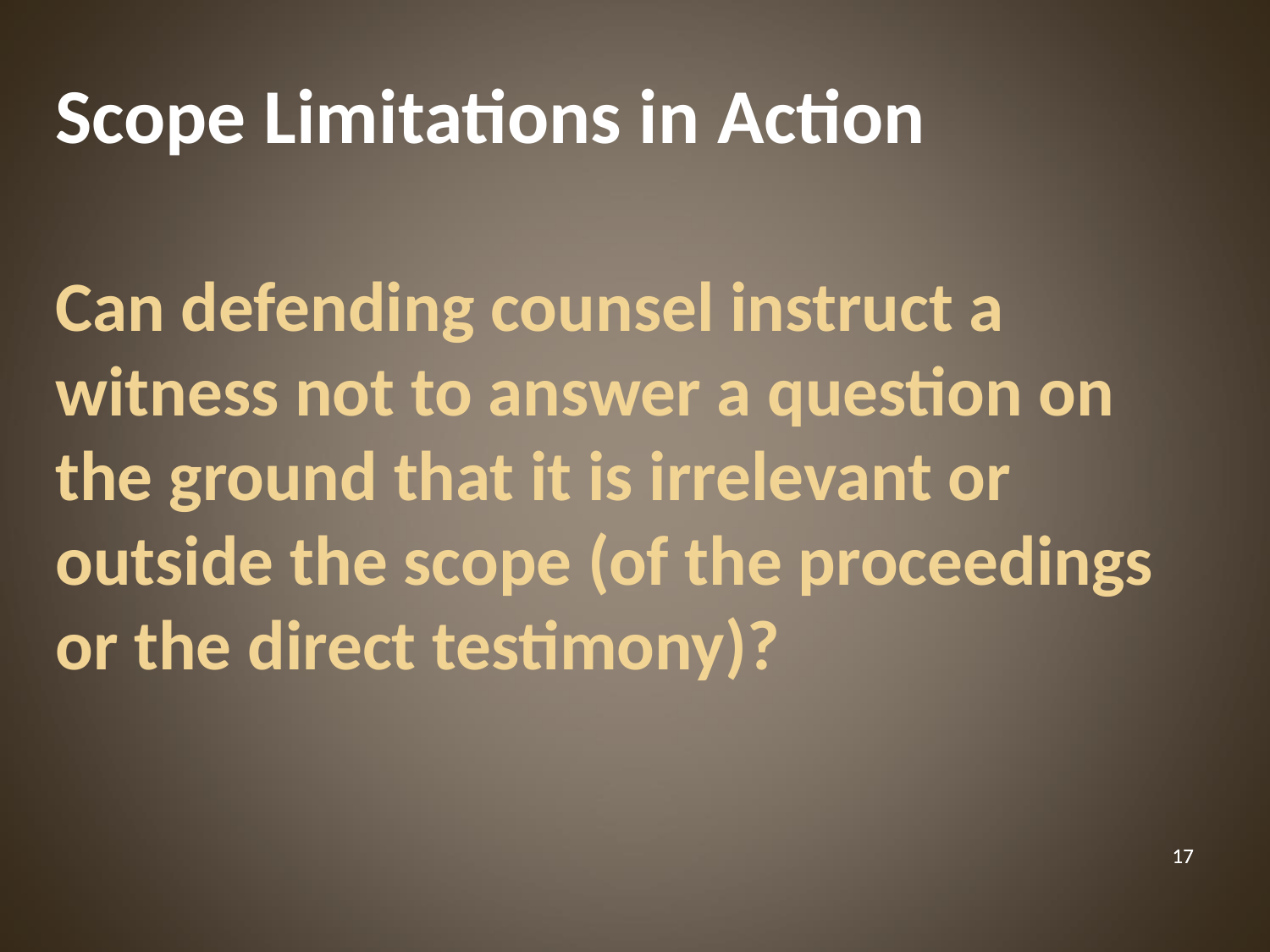

Scope Limitations in Action

Can defending counsel instruct a witness not to answer a question on the ground that it is irrelevant or outside the scope (of the proceedings or the direct testimony)?
17
17